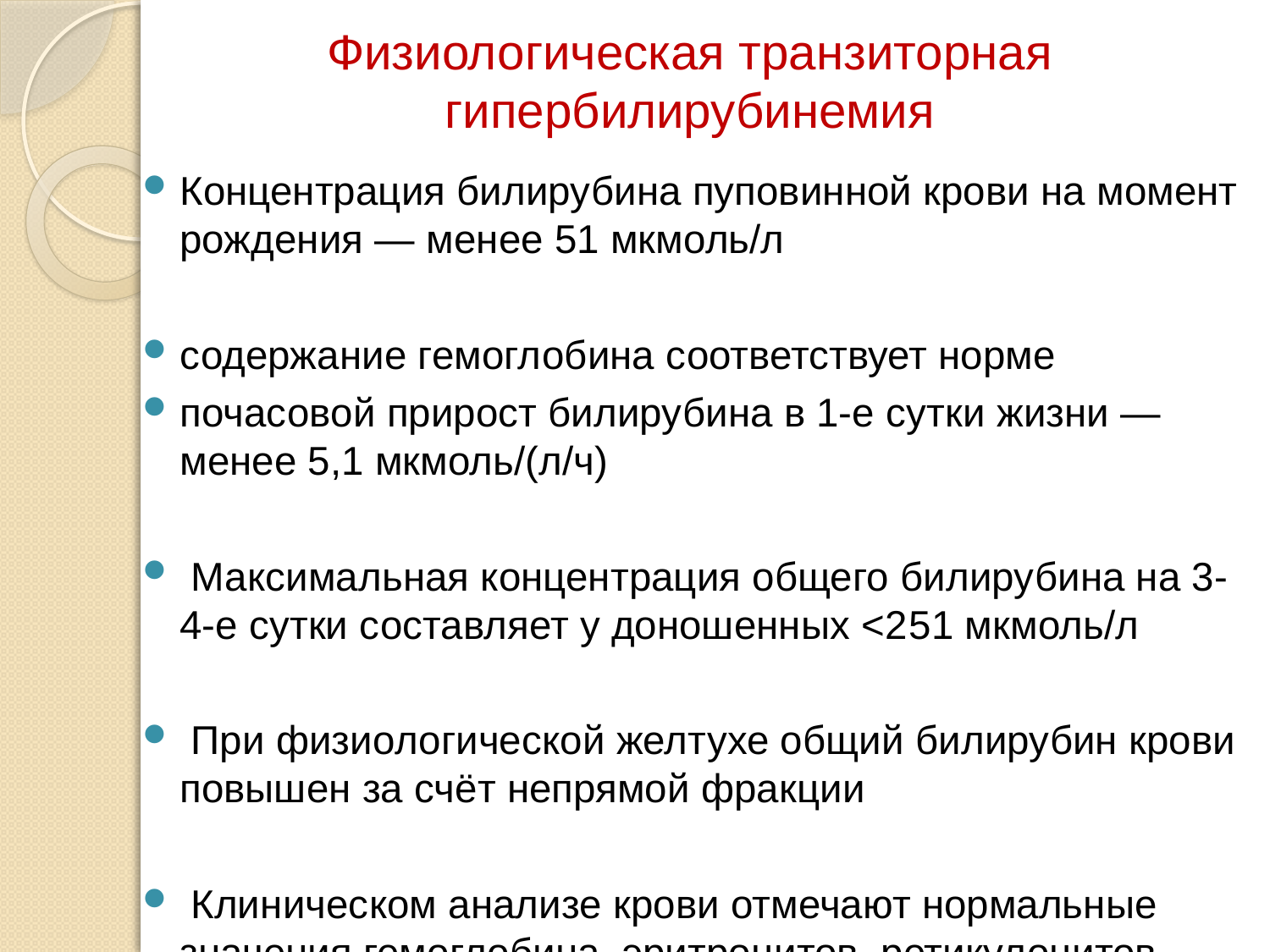

# Физиологическая транзиторная гипербилирубинемия
Концентрация билирубина пуповинной крови на момент рождения — менее 51 мкмоль/л

содержание гемоглобина соответствует норме
почасовой прирост билирубина в 1-е сутки жизни — менее 5,1 мкмоль/(л/ч)

 Максимальная концентрация общего билирубина на 3-4-е сутки составляет у доношенных <251 мкмоль/л

 При физиологической желтухе общий билирубин крови повышен за счёт непрямой фракции

 Клиническом анализе крови отмечают нормальные значения гемоглобина, эритроцитов, ретикулоцитов